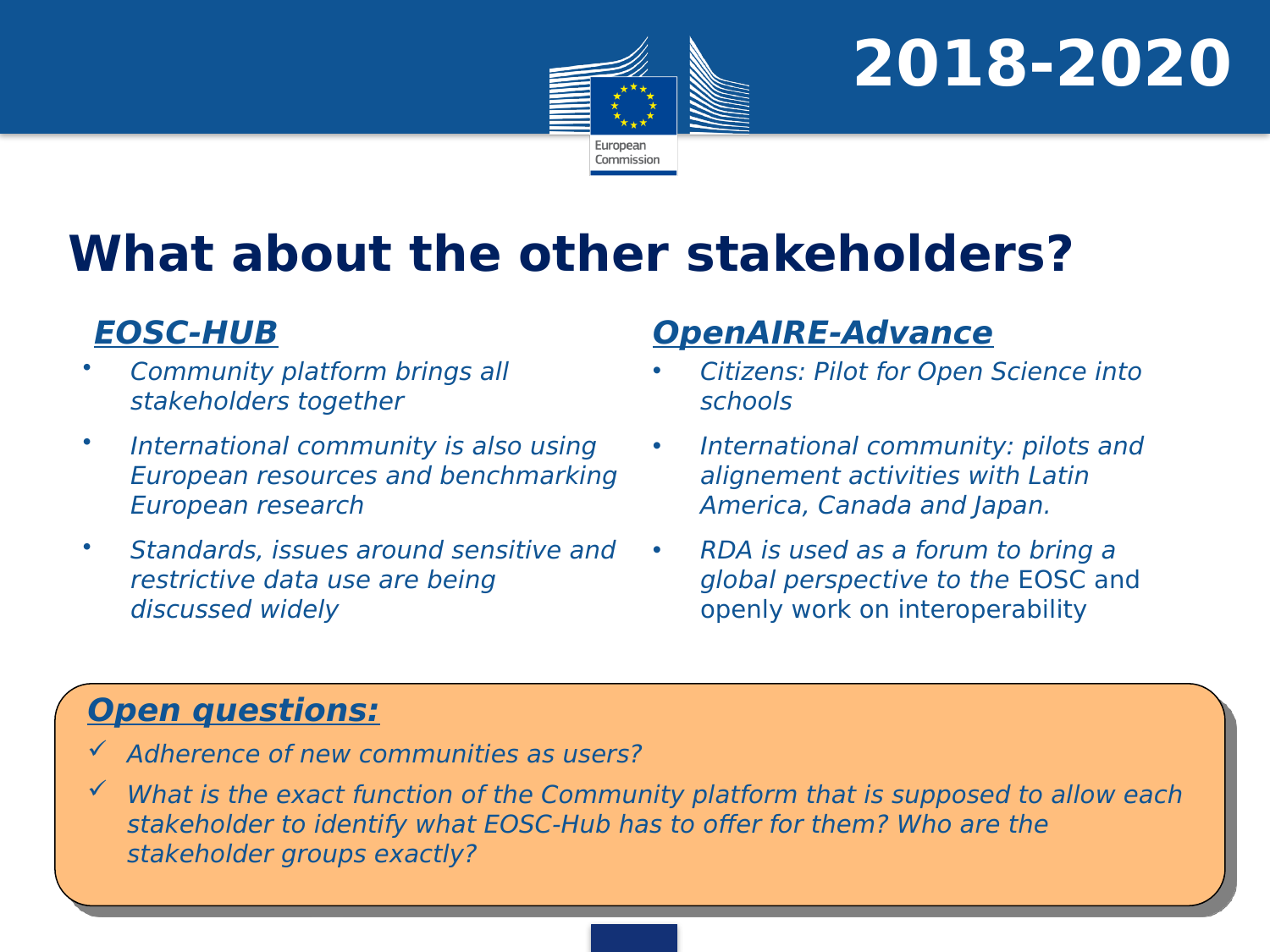

2018-2020
# What about the other stakeholders?
EOSC-HUB
Community platform brings all stakeholders together
International community is also using European resources and benchmarking European research
Standards, issues around sensitive and restrictive data use are being discussed widely
OpenAIRE-Advance
Citizens: Pilot for Open Science into schools
International community: pilots and alignement activities with Latin America, Canada and Japan.
RDA is used as a forum to bring a global perspective to the EOSC and openly work on interoperability

Open questions:
Adherence of new communities as users?
What is the exact function of the Community platform that is supposed to allow each stakeholder to identify what EOSC-Hub has to offer for them? Who are the stakeholder groups exactly?